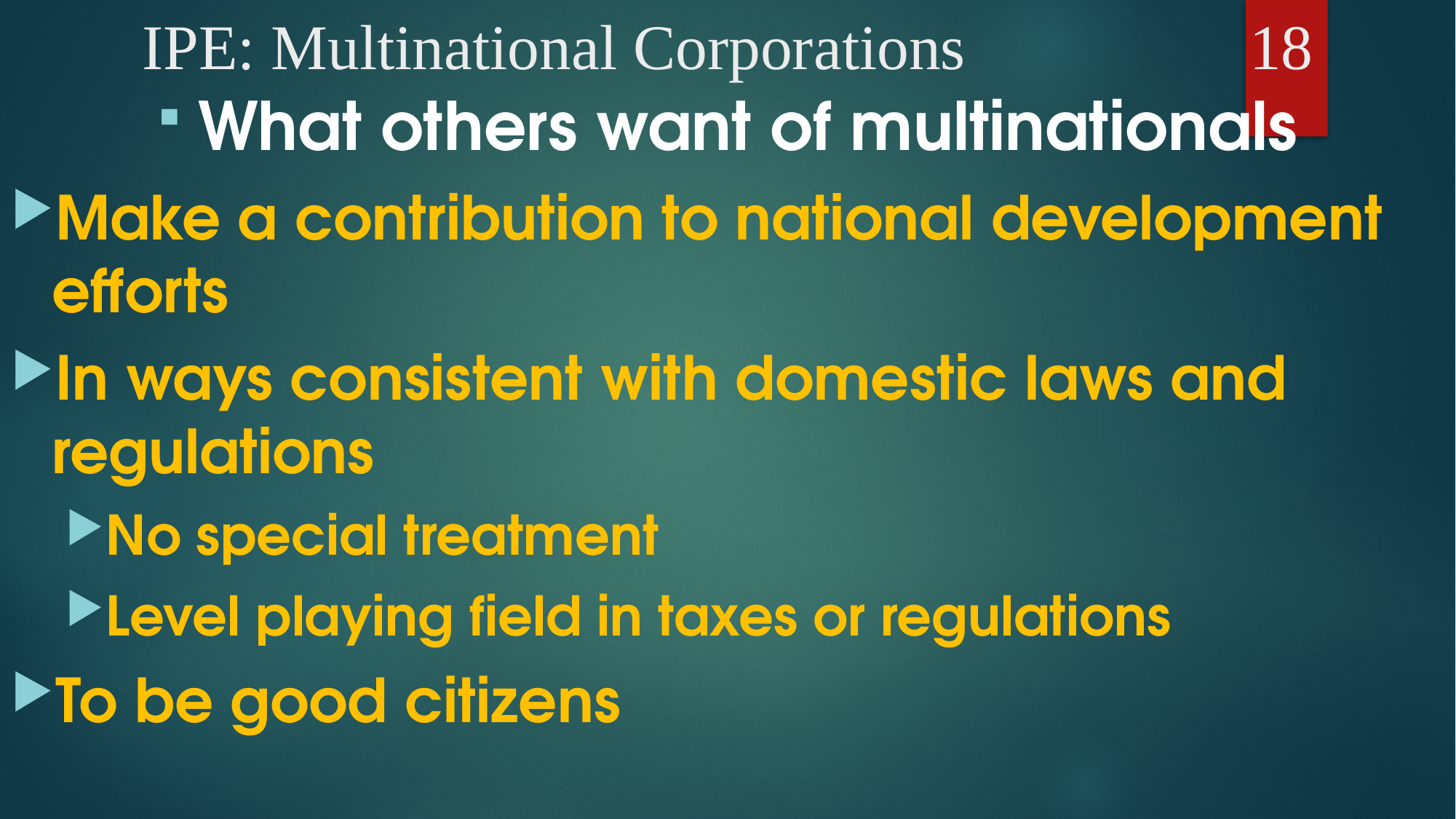

# IPE: Multinational Corporations			 18
What others want of multinationals
Make a contribution to national development efforts
In ways consistent with domestic laws and regulations
No special treatment
Level playing field in taxes or regulations
To be good citizens